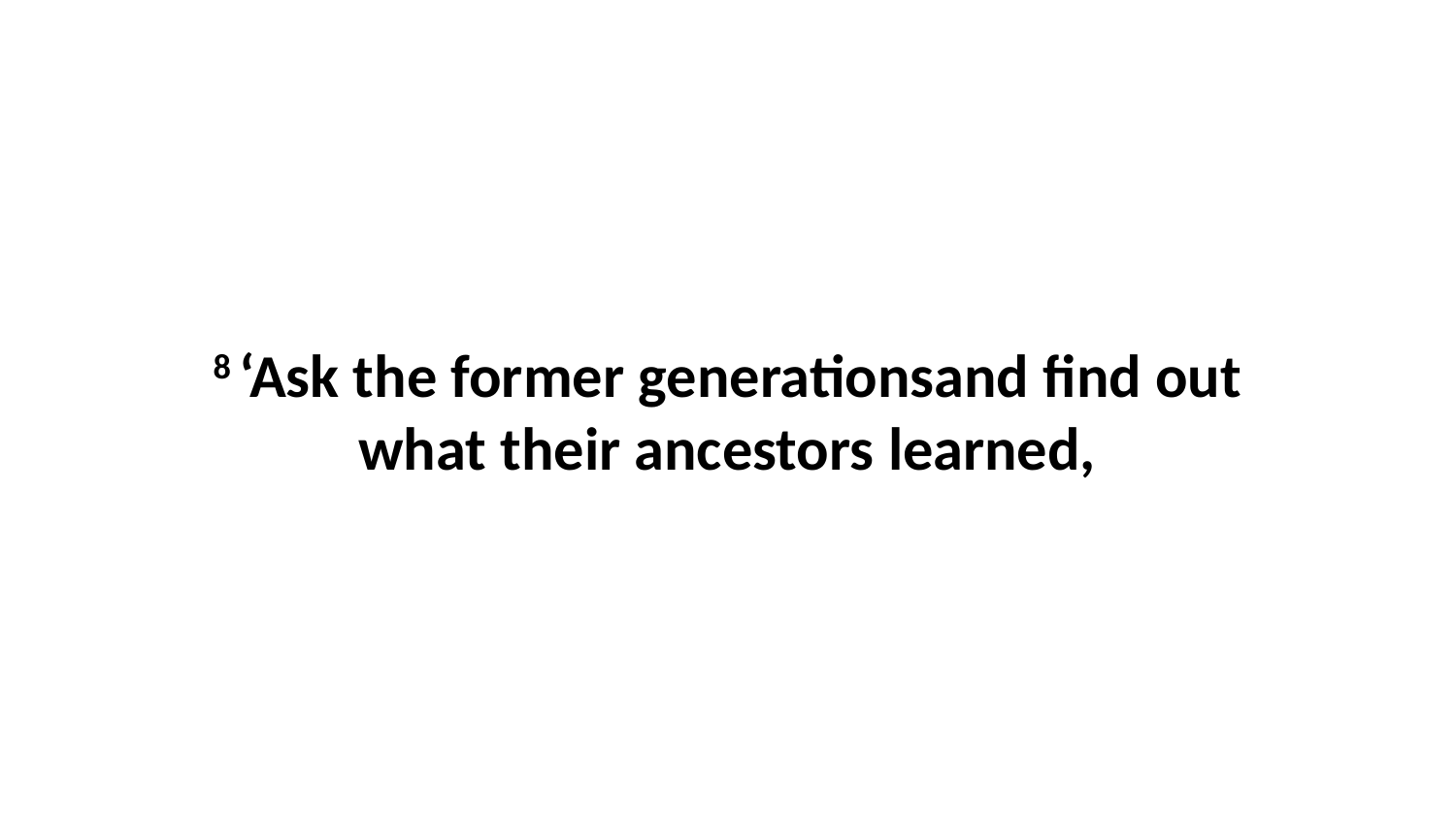

8 ‘Ask the former generationsand find out what their ancestors learned,